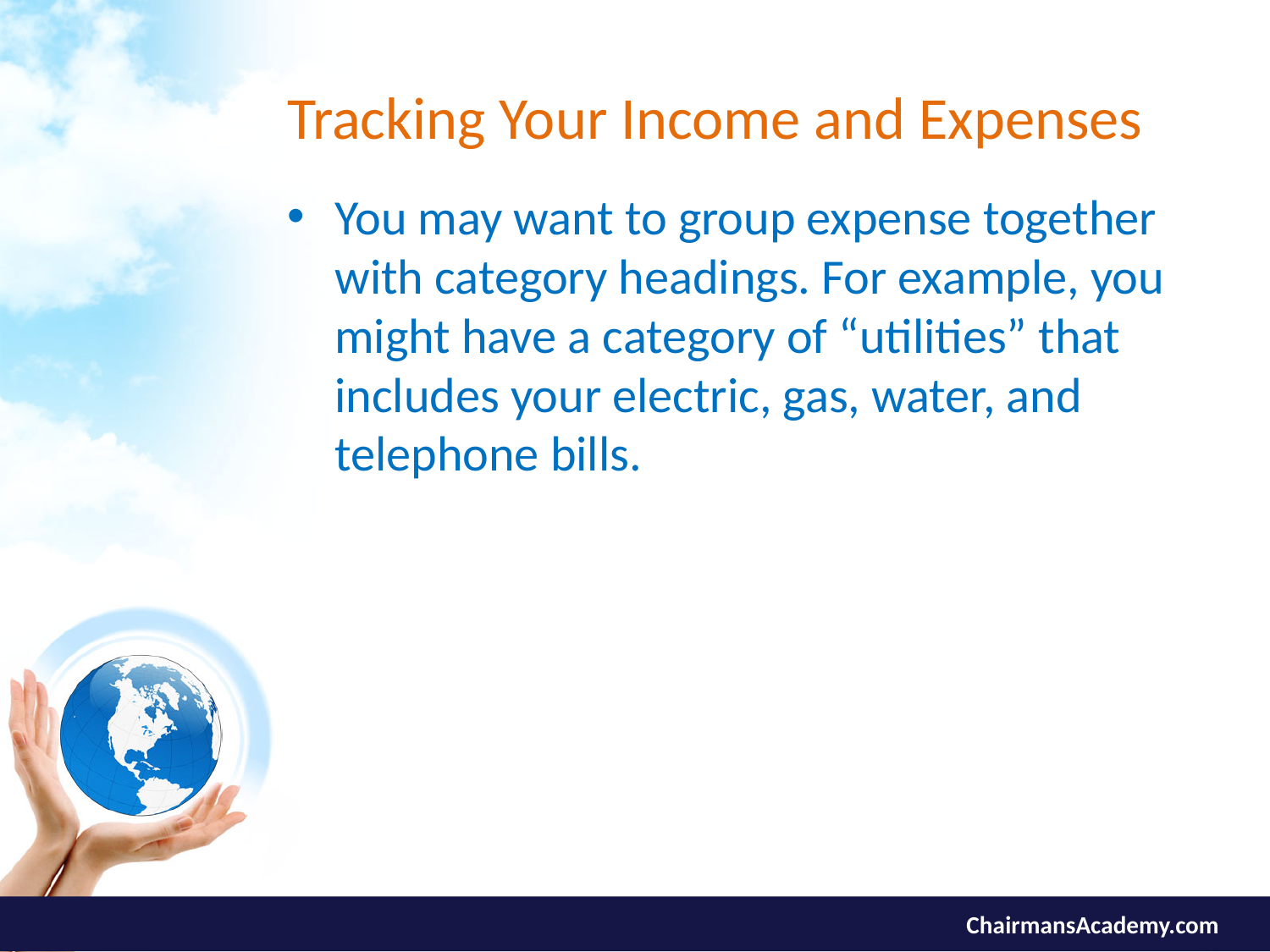

# Tracking Your Income and Expenses
You may want to group expense together with category headings. For example, you might have a category of “utilities” that includes your electric, gas, water, and telephone bills.